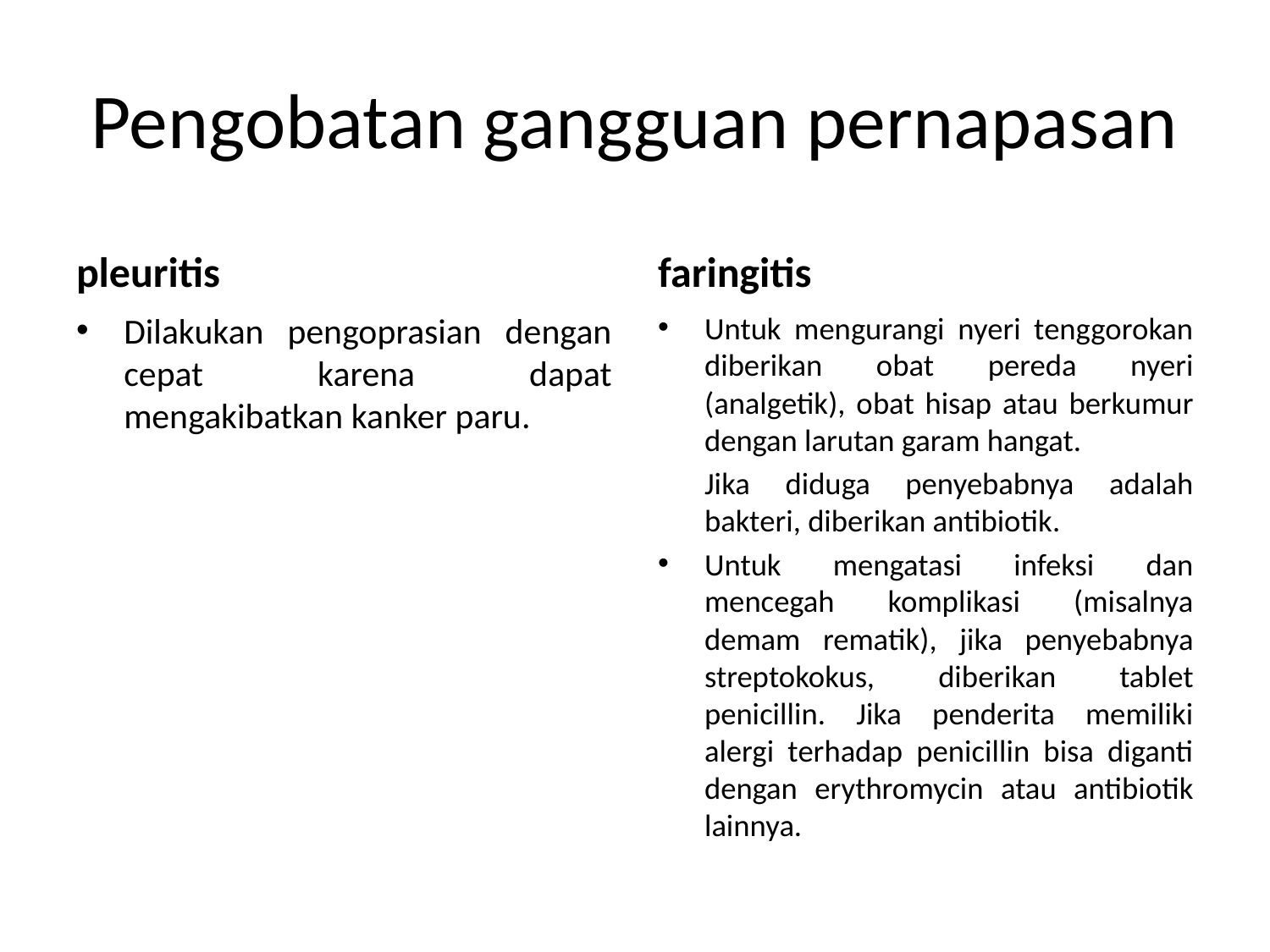

# Pengobatan gangguan pernapasan
pleuritis
faringitis
Dilakukan pengoprasian dengan cepat karena dapat mengakibatkan kanker paru.
Untuk mengurangi nyeri tenggorokan diberikan obat pereda nyeri (analgetik), obat hisap atau berkumur dengan larutan garam hangat.
	Jika diduga penyebabnya adalah bakteri, diberikan antibiotik.
Untuk mengatasi infeksi dan mencegah komplikasi (misalnya demam rematik), jika penyebabnya streptokokus, diberikan tablet penicillin. Jika penderita memiliki alergi terhadap penicillin bisa diganti dengan erythromycin atau antibiotik lainnya.